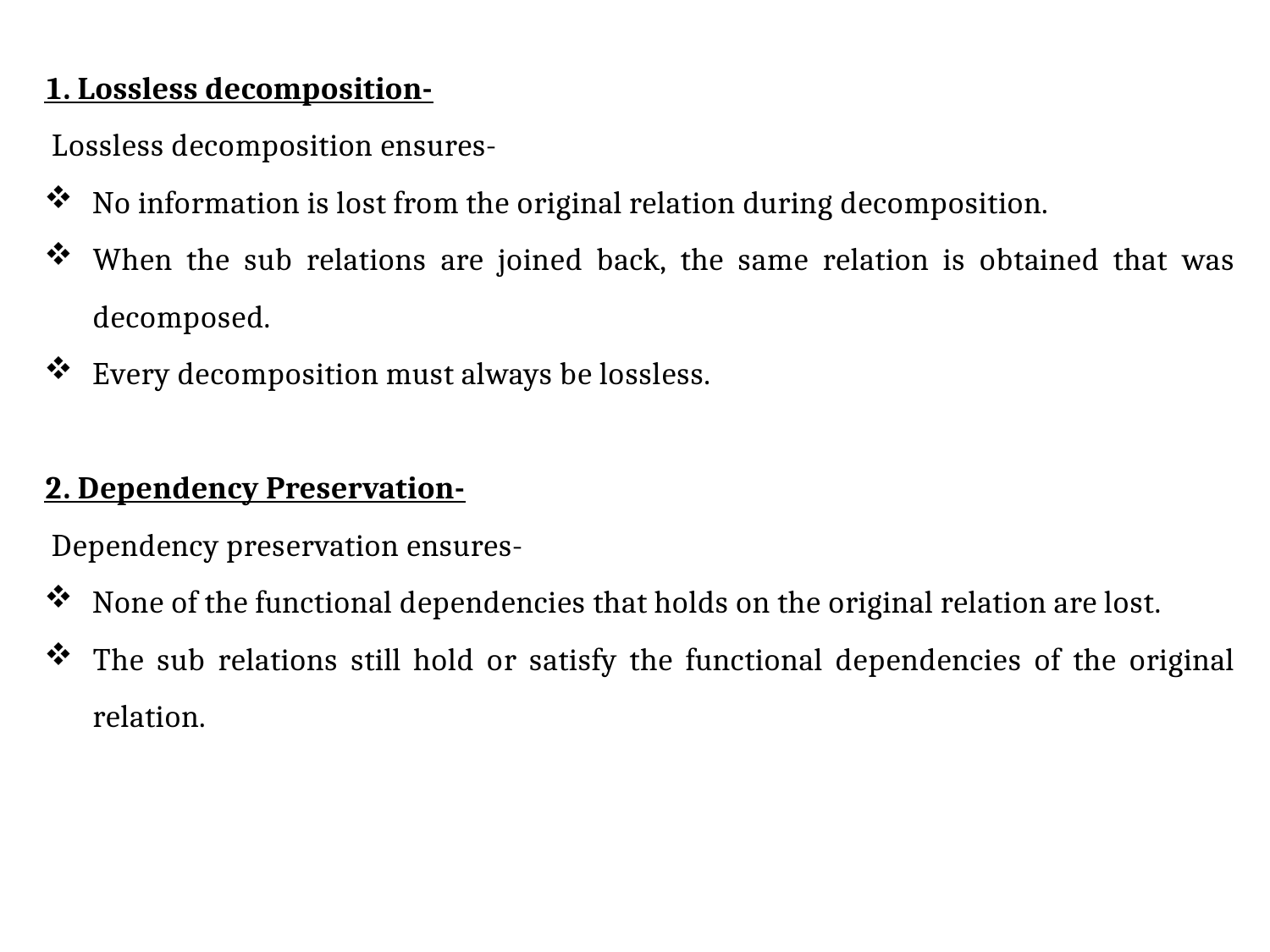

1. Lossless decomposition-
 Lossless decomposition ensures-
No information is lost from the original relation during decomposition.
When the sub relations are joined back, the same relation is obtained that was decomposed.
Every decomposition must always be lossless.

2. Dependency Preservation-
 Dependency preservation ensures-
None of the functional dependencies that holds on the original relation are lost.
The sub relations still hold or satisfy the functional dependencies of the original relation.